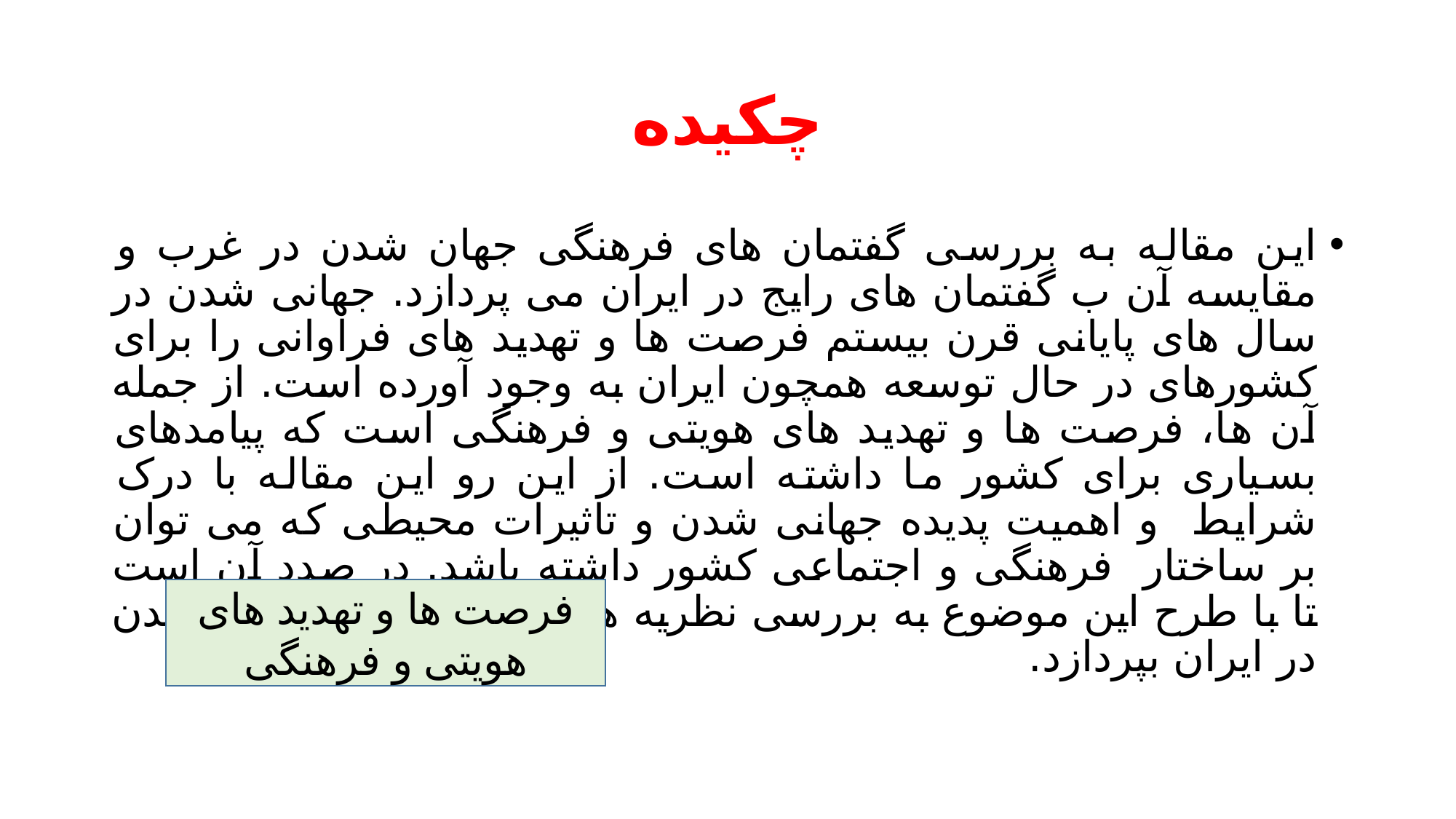

# چکیده
این مقاله به بررسی گفتمان های فرهنگی جهان شدن در غرب و مقایسه آن ب گفتمان های رایج در ایران می پردازد. جهانی شدن در سال های پایانی قرن بیستم فرصت ها و تهدید های فراوانی را برای کشورهای در حال توسعه همچون ایران به وجود آورده است. از جمله آن ها، فرصت ها و تهدید های هویتی و فرهنگی است که پیامدهای بسیاری برای کشور ما داشته است. از این رو این مقاله با درک شرایط  و اهمیت پدیده جهانی شدن و تاثیرات محیطی که می توان بر ساختار  فرهنگی و اجتماعی کشور داشته باشد. در صدد آن است تا با طرح این موضوع به بررسی نظریه ها و اندیشه های جهانی شدن در ایران بپردازد.
فرصت ها و تهدید های هویتی و فرهنگی